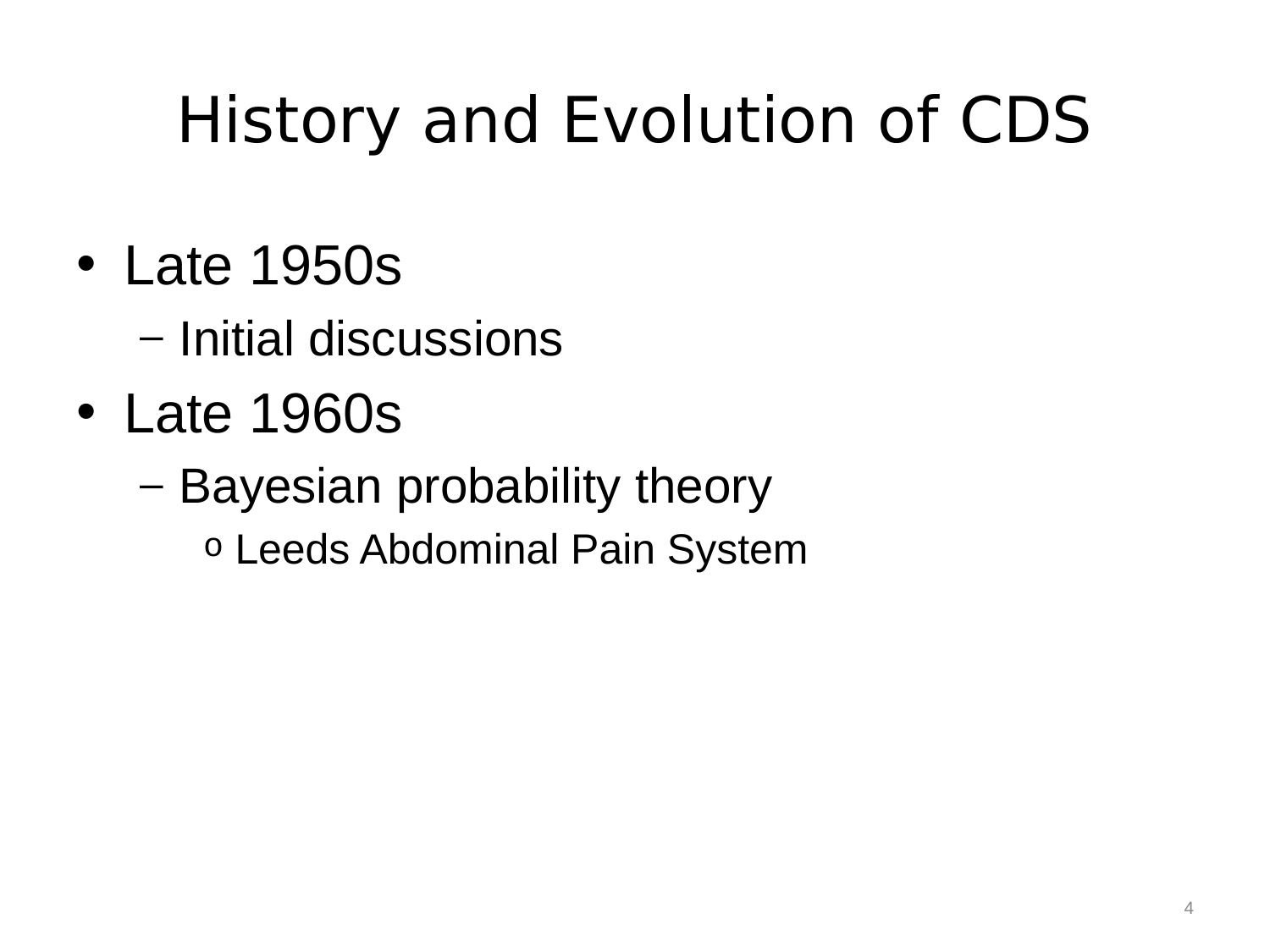

# History and Evolution of CDS
Late 1950s
Initial discussions
Late 1960s
Bayesian probability theory
Leeds Abdominal Pain System
4